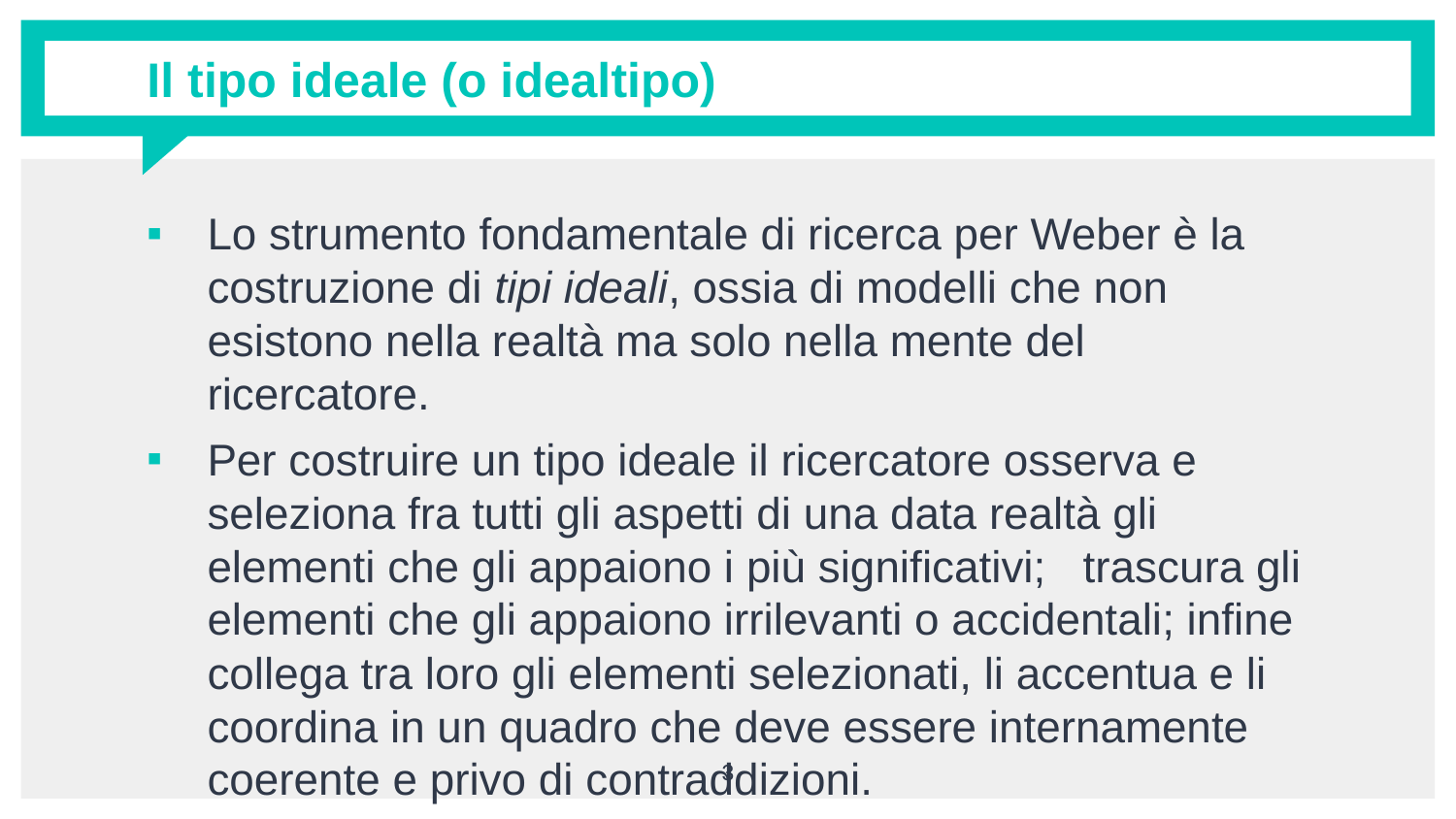

# Il tipo ideale (o idealtipo)
Lo strumento fondamentale di ricerca per Weber è la costruzione di tipi ideali, ossia di modelli che non esistono nella realtà ma solo nella mente del ricercatore.
Per costruire un tipo ideale il ricercatore osserva e seleziona fra tutti gli aspetti di una data realtà gli elementi che gli appaiono i più significativi;   trascura gli elementi che gli appaiono irrilevanti o accidentali; infine collega tra loro gli elementi selezionati, li accentua e li coordina in un quadro che deve essere internamente coerente e privo di contraddizioni.
3